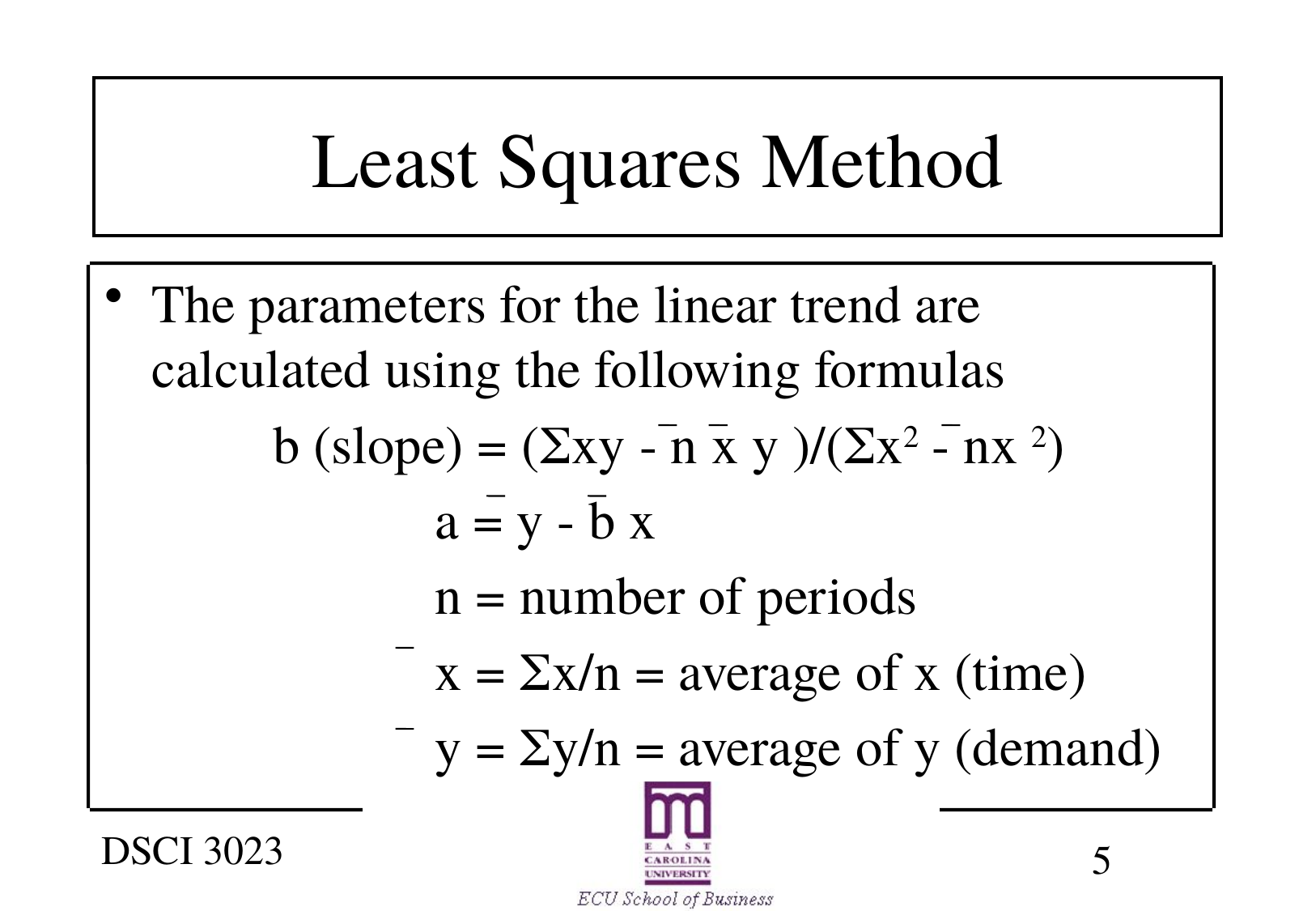

# Least Squares Method
The parameters for the linear trend are calculated using the following formulas
	   	b (slope) = (Σxy - n x y )/(Σx2 - nx 2)
			   a = y - b x
			   n = number of periods
			   x = Σx/n = average of x (time)
			   y = Σy/n = average of y (demand)